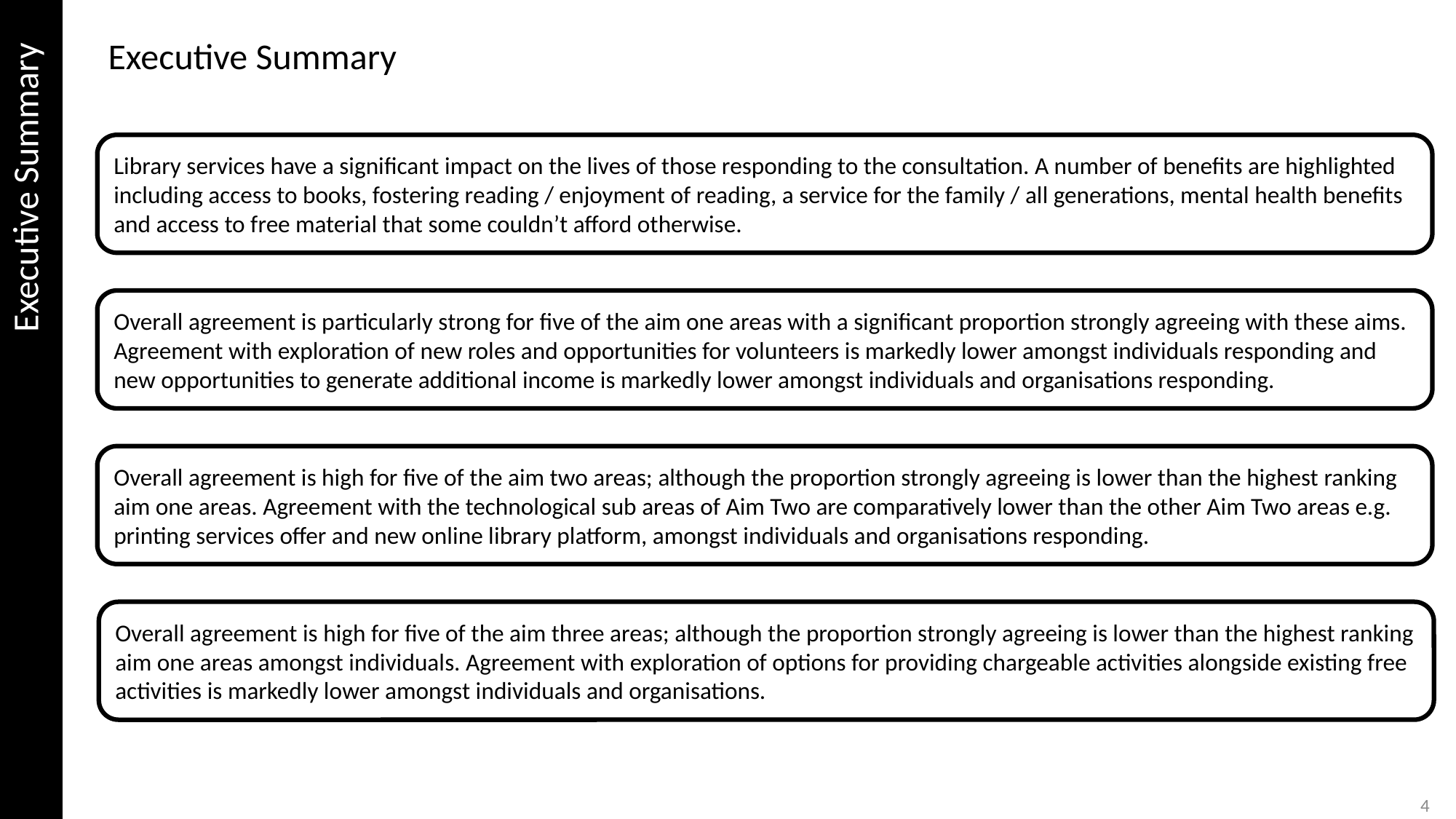

Executive Summary
Executive Summary
Library services have a significant impact on the lives of those responding to the consultation. A number of benefits are highlighted including access to books, fostering reading / enjoyment of reading, a service for the family / all generations, mental health benefits and access to free material that some couldn’t afford otherwise.
Overall agreement is particularly strong for five of the aim one areas with a significant proportion strongly agreeing with these aims. Agreement with exploration of new roles and opportunities for volunteers is markedly lower amongst individuals responding and new opportunities to generate additional income is markedly lower amongst individuals and organisations responding.
Overall agreement is high for five of the aim two areas; although the proportion strongly agreeing is lower than the highest ranking aim one areas. Agreement with the technological sub areas of Aim Two are comparatively lower than the other Aim Two areas e.g. printing services offer and new online library platform, amongst individuals and organisations responding.
Overall agreement is high for five of the aim three areas; although the proportion strongly agreeing is lower than the highest ranking aim one areas amongst individuals. Agreement with exploration of options for providing chargeable activities alongside existing free activities is markedly lower amongst individuals and organisations.
4